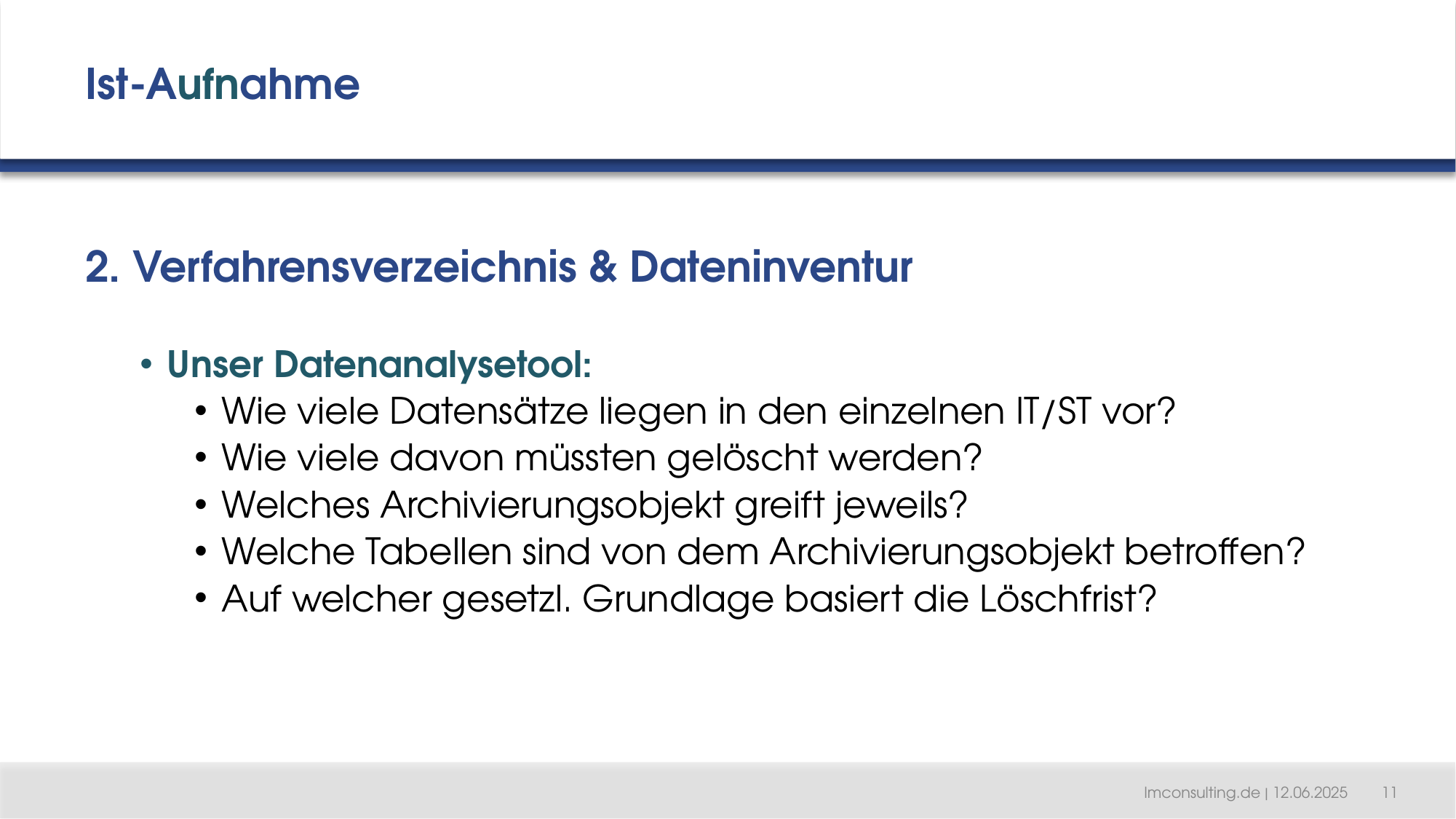

Ist-Aufnahme

2. Verfahrensverzeichnis & Dateninventur

Unser Datenanalysetool:
Wie viele Datensätze liegen in den einzelnen IT/ST vor?
Wie viele davon müssten gelöscht werden?
Welches Archivierungsobjekt greift jeweils?
Welche Tabellen sind von dem Archivierungsobjekt betroffen?
Auf welcher gesetzl. Grundlage basiert die Löschfrist?